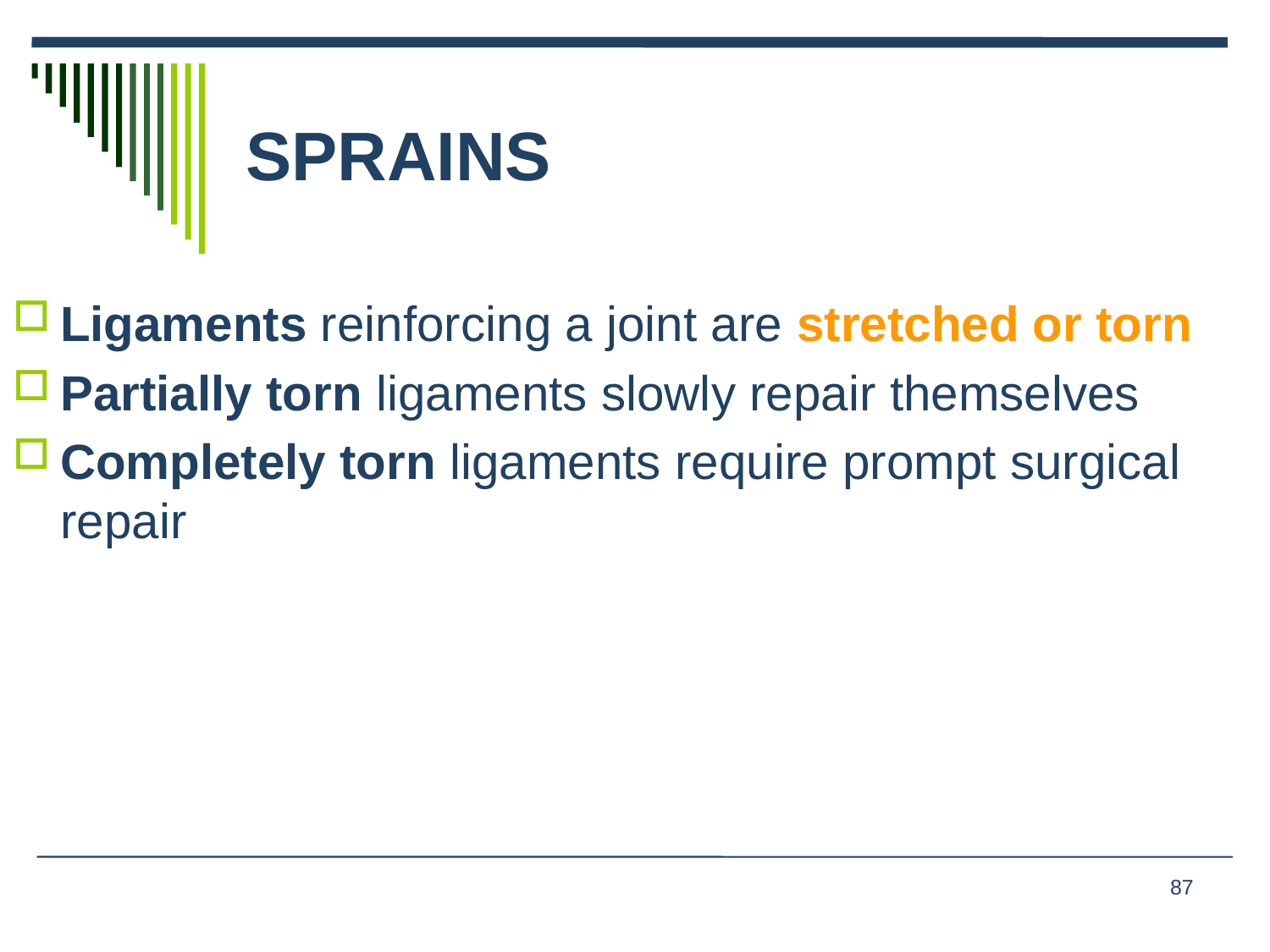

# SPRAINS
Ligaments reinforcing a joint are stretched or torn
Partially torn ligaments slowly repair themselves
Completely torn ligaments require prompt surgical repair
87